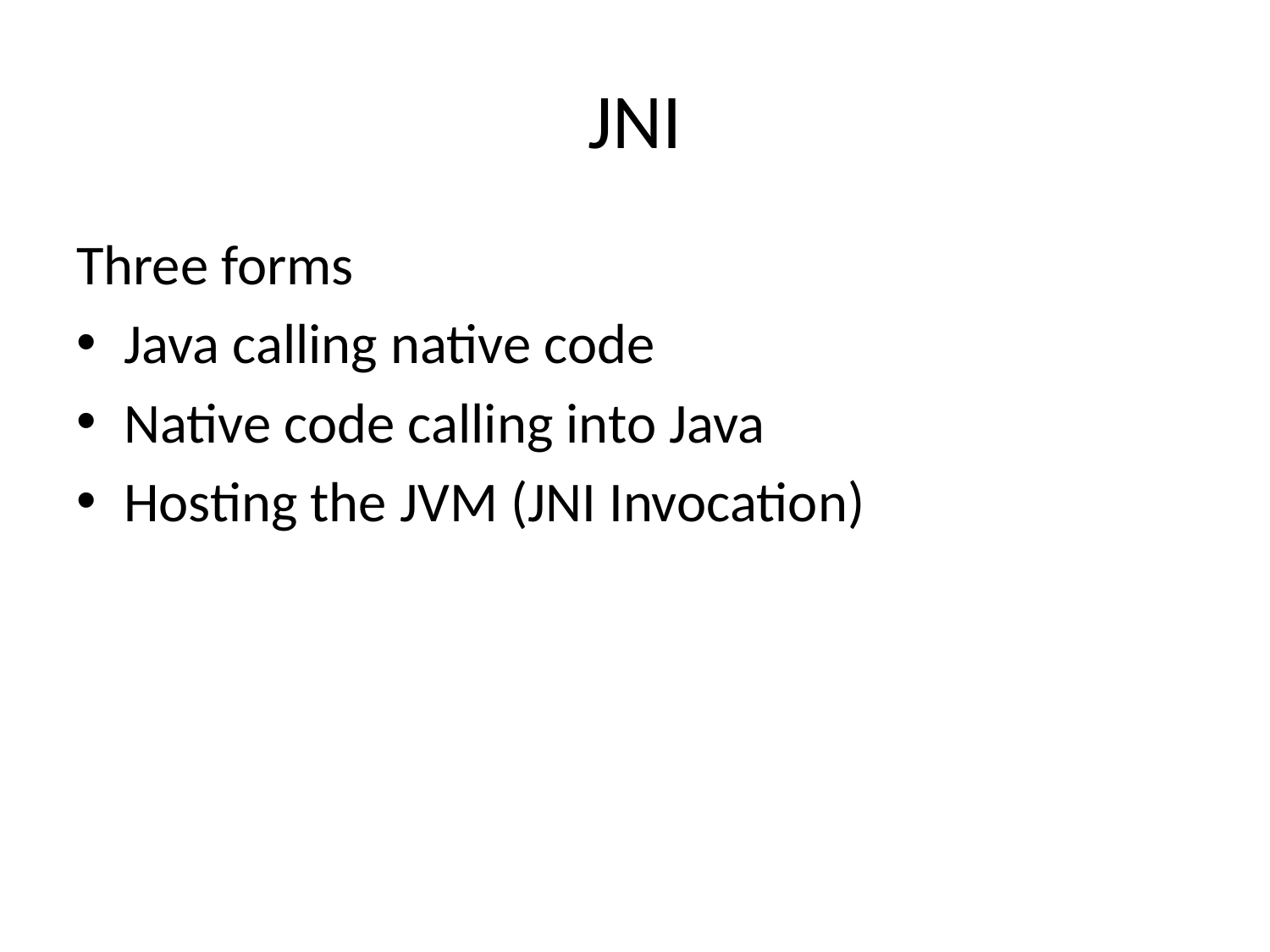

# JNI
Three forms
Java calling native code
Native code calling into Java
Hosting the JVM (JNI Invocation)